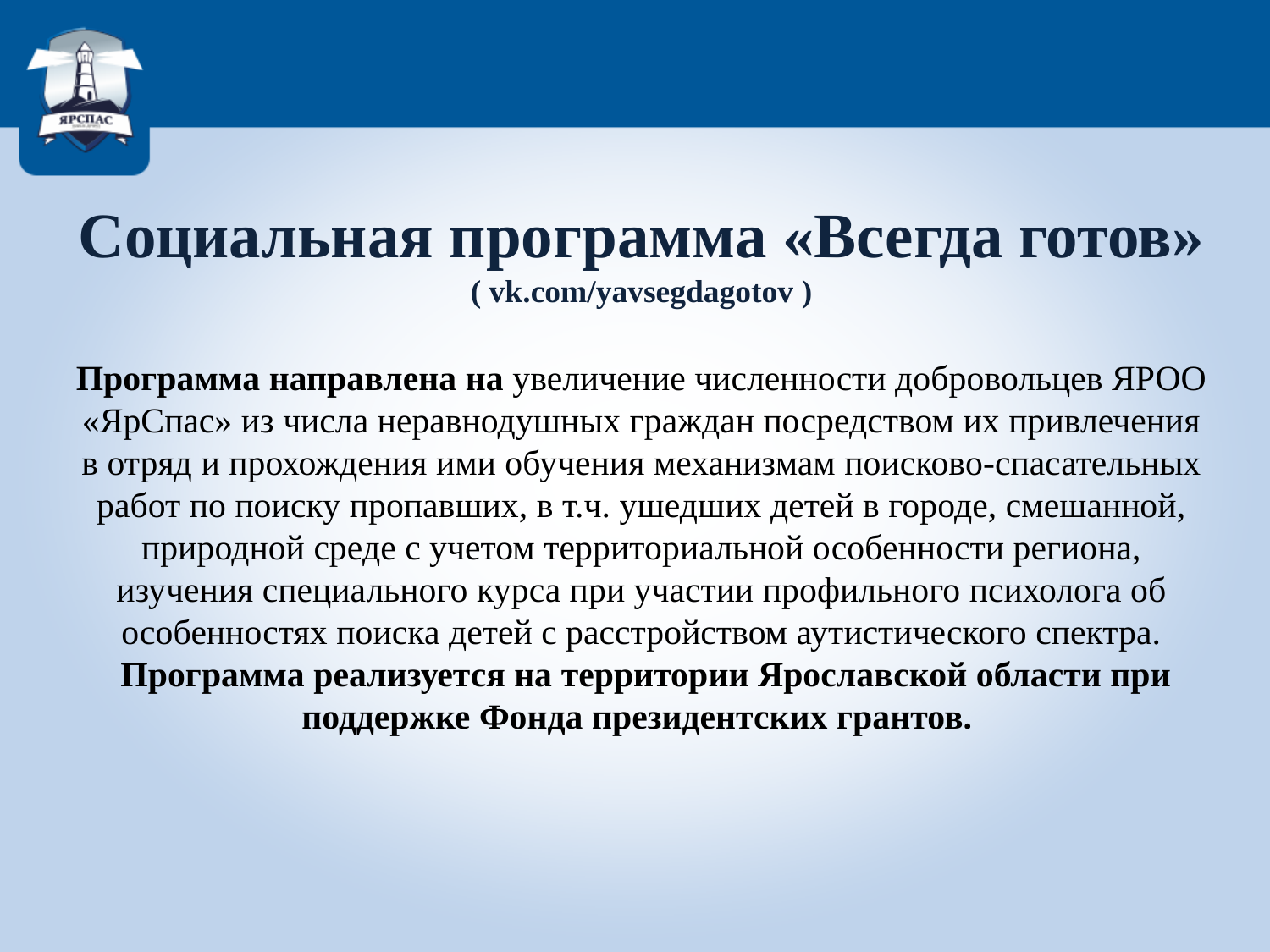

Социальная программа «Всегда готов»
( vk.com/yavsegdagotov )
Программа направлена на увеличение численности добровольцев ЯРОО «ЯрСпас» из числа неравнодушных граждан посредством их привлечения в отряд и прохождения ими обучения механизмам поисково-спасательных работ по поиску пропавших, в т.ч. ушедших детей в городе, смешанной, природной среде с учетом территориальной особенности региона, изучения специального курса при участии профильного психолога об особенностях поиска детей с расстройством аутистического спектра.
 Программа реализуется на территории Ярославской области при поддержке Фонда президентских грантов.